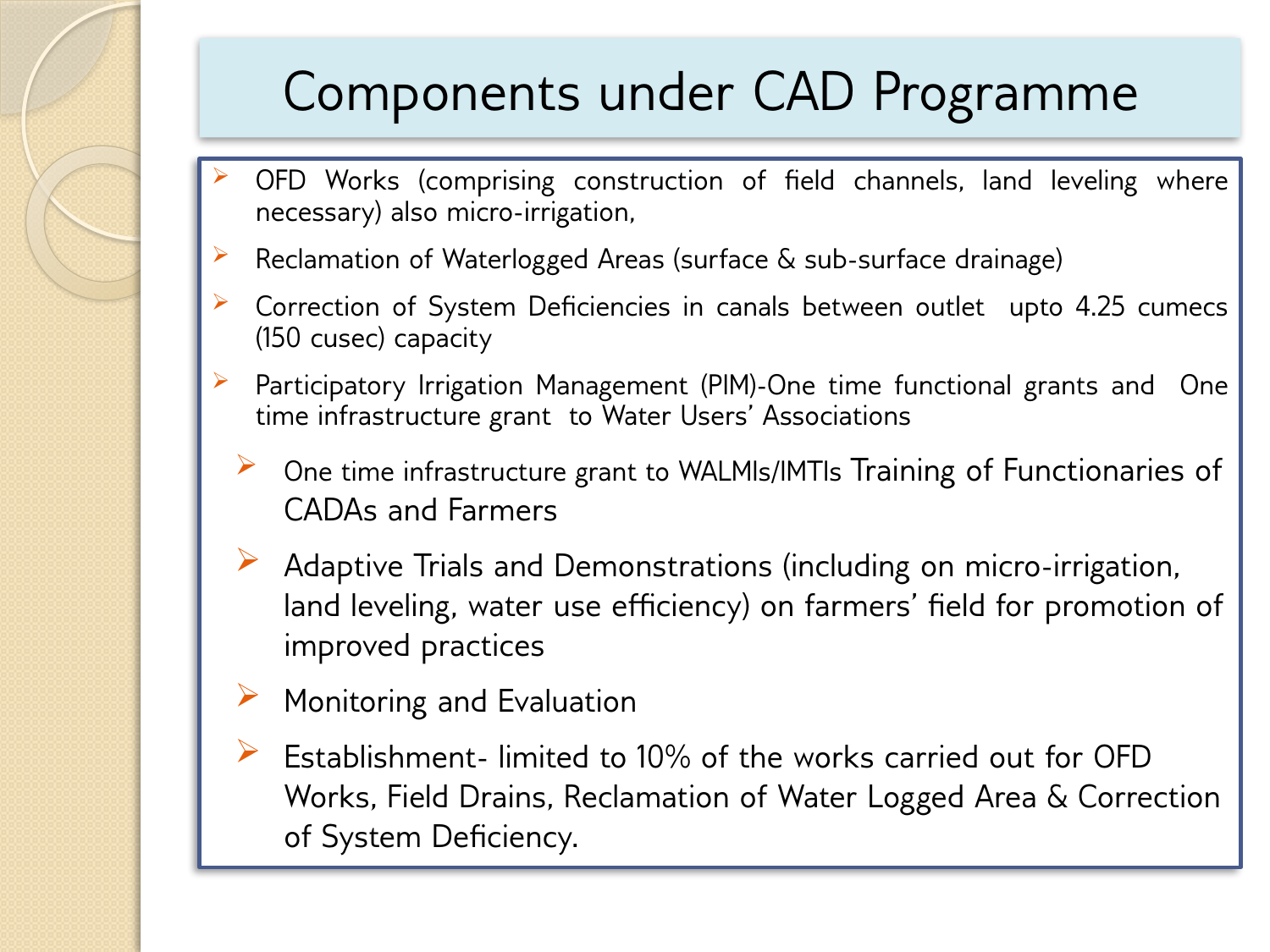

# Components under CAD Programme
OFD Works (comprising construction of field channels, land leveling where necessary) also micro-irrigation,
Reclamation of Waterlogged Areas (surface & sub-surface drainage)
Correction of System Deficiencies in canals between outlet  upto 4.25 cumecs (150 cusec) capacity
Participatory Irrigation Management (PIM)-One time functional grants and  One time infrastructure grant  to Water Users’ Associations
One time infrastructure grant to WALMIs/IMTIs Training of Functionaries of CADAs and Farmers
Adaptive Trials and Demonstrations (including on micro-irrigation, land leveling, water use efficiency) on farmers’ field for promotion of improved practices
Monitoring and Evaluation
Establishment- limited to 10% of the works carried out for OFD Works, Field Drains, Reclamation of Water Logged Area & Correction of System Deficiency.